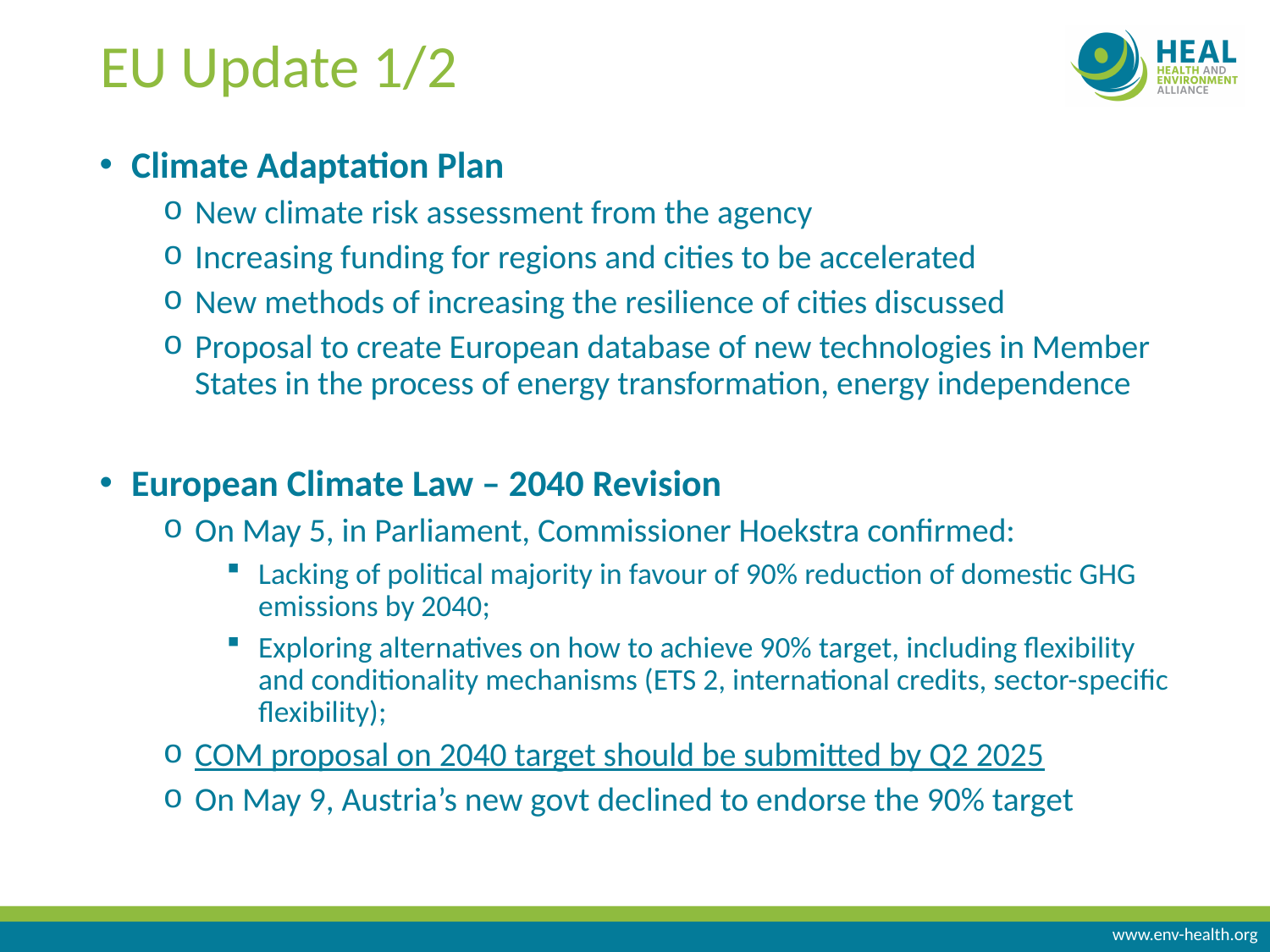

# EU Update 1/2
Climate Adaptation Plan
New climate risk assessment from the agency
Increasing funding for regions and cities to be accelerated
New methods of increasing the resilience of cities discussed
Proposal to create European database of new technologies in Member States in the process of energy transformation, energy independence

European Climate Law – 2040 Revision
On May 5, in Parliament, Commissioner Hoekstra confirmed:
Lacking of political majority in favour of 90% reduction of domestic GHG emissions by 2040;
Exploring alternatives on how to achieve 90% target, including flexibility and conditionality mechanisms (ETS 2, international credits, sector-specific flexibility);
COM proposal on 2040 target should be submitted by Q2 2025
On May 9, Austria’s new govt declined to endorse the 90% target